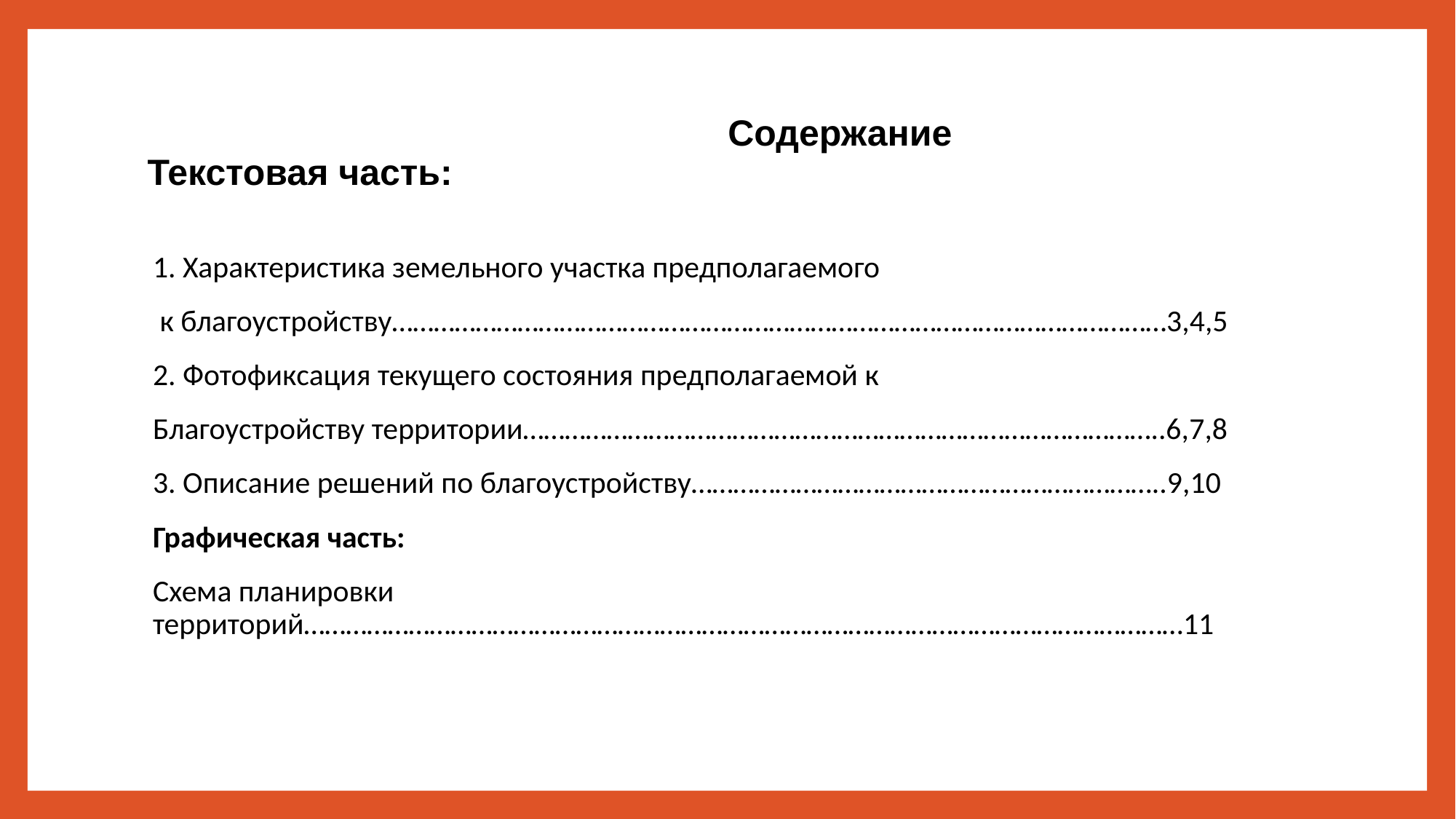

# Содержание Текстовая часть:
1. Характеристика земельного участка предполагаемого
 к благоустройству…………………………………………………………………………………………………3,4,5
2. Фотофиксация текущего состояния предполагаемой к
Благоустройству территории………………………………………………………………………………..6,7,8
3. Описание решений по благоустройству…………………………………………………………..9,10
Графическая часть:
Схема планировки территорий………………………………………………………………………………………………………………11